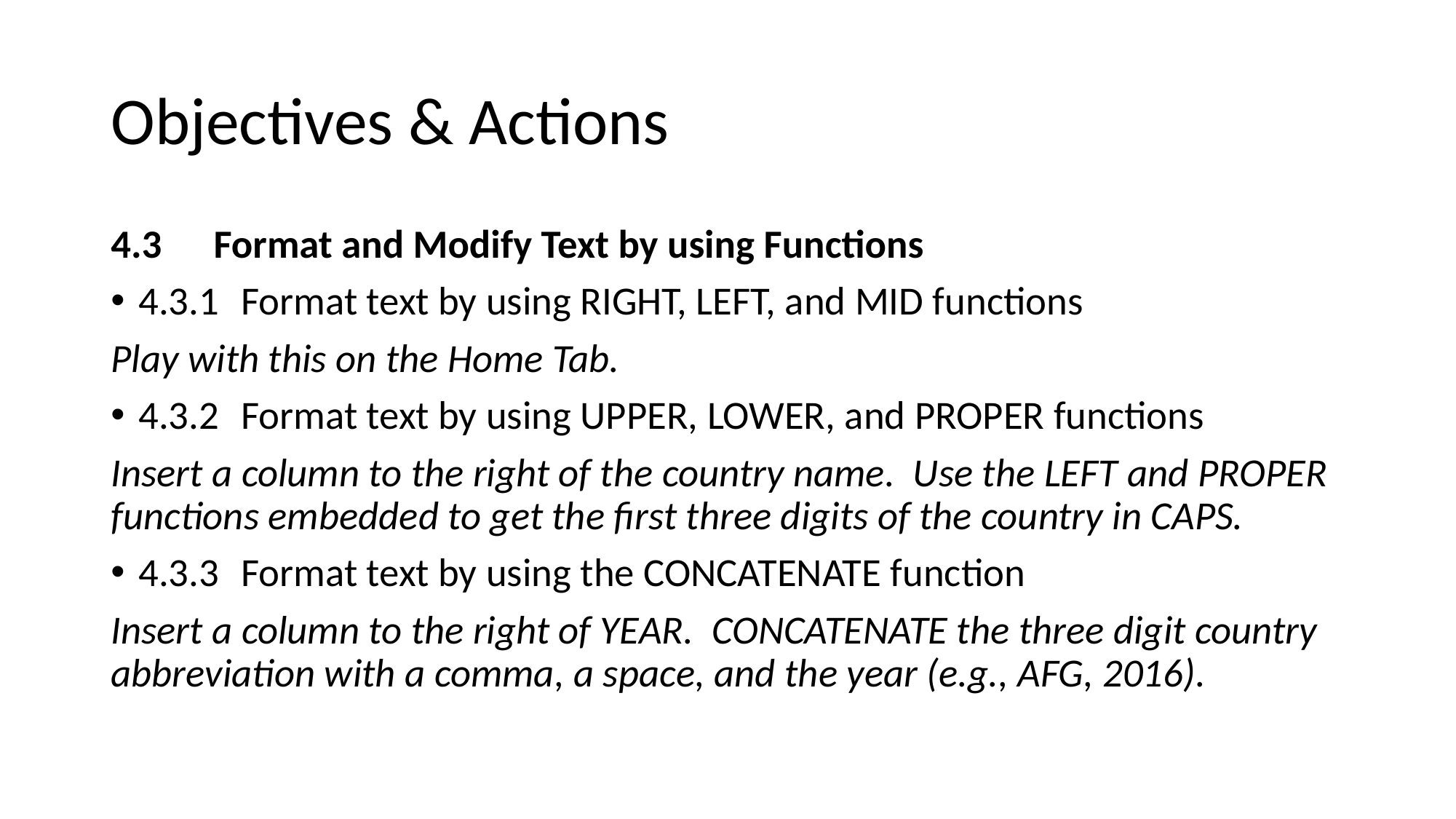

# Objectives & Actions
4.3 	Format and Modify Text by using Functions
4.3.1 	Format text by using RIGHT, LEFT, and MID functions
Play with this on the Home Tab.
4.3.2 	Format text by using UPPER, LOWER, and PROPER functions
Insert a column to the right of the country name.  Use the LEFT and PROPER functions embedded to get the first three digits of the country in CAPS.
4.3.3 	Format text by using the CONCATENATE function
Insert a column to the right of YEAR.  CONCATENATE the three digit country abbreviation with a comma, a space, and the year (e.g., AFG, 2016).